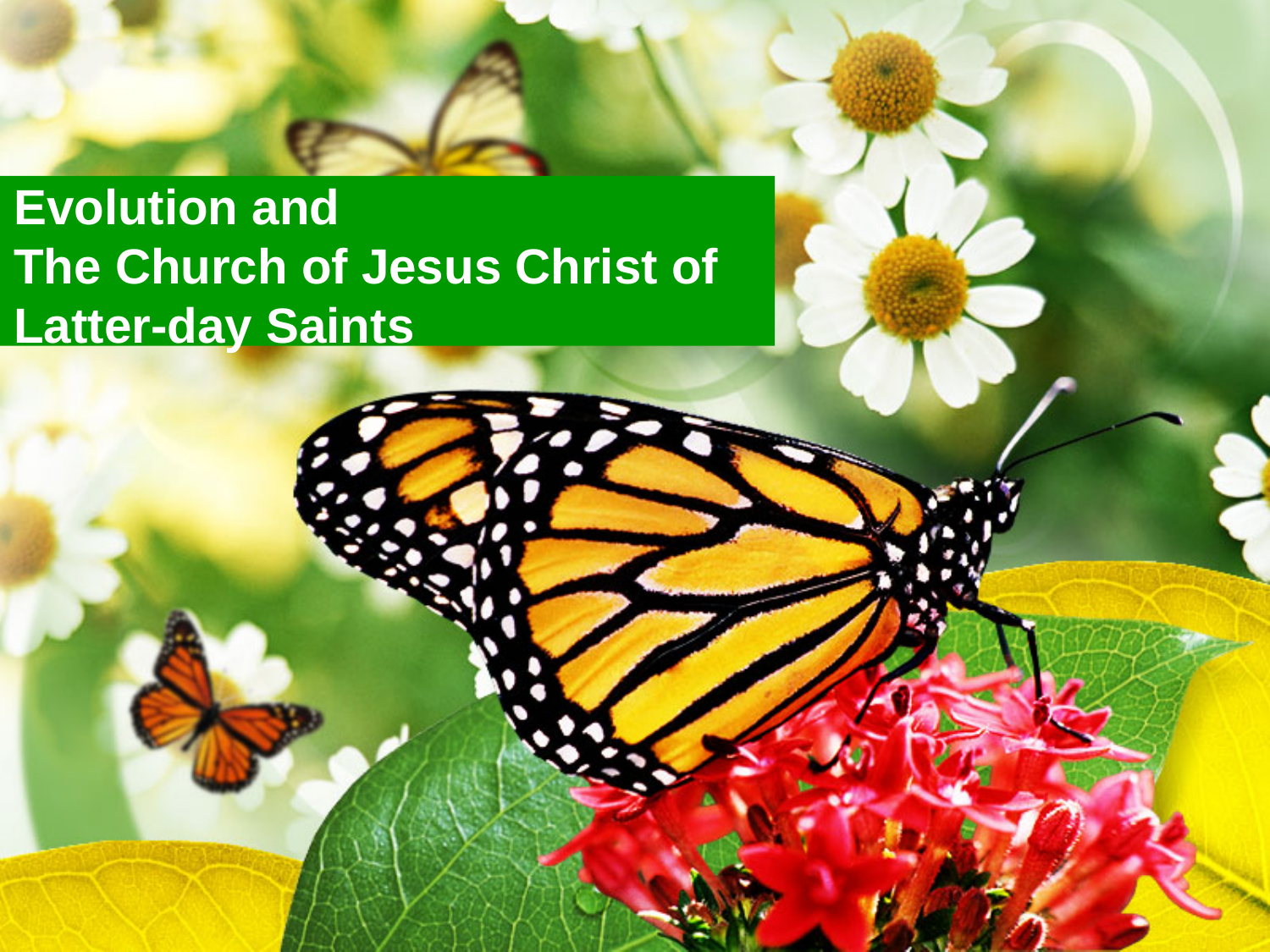

# Evolution and The Church of Jesus Christ of Latter-day Saints